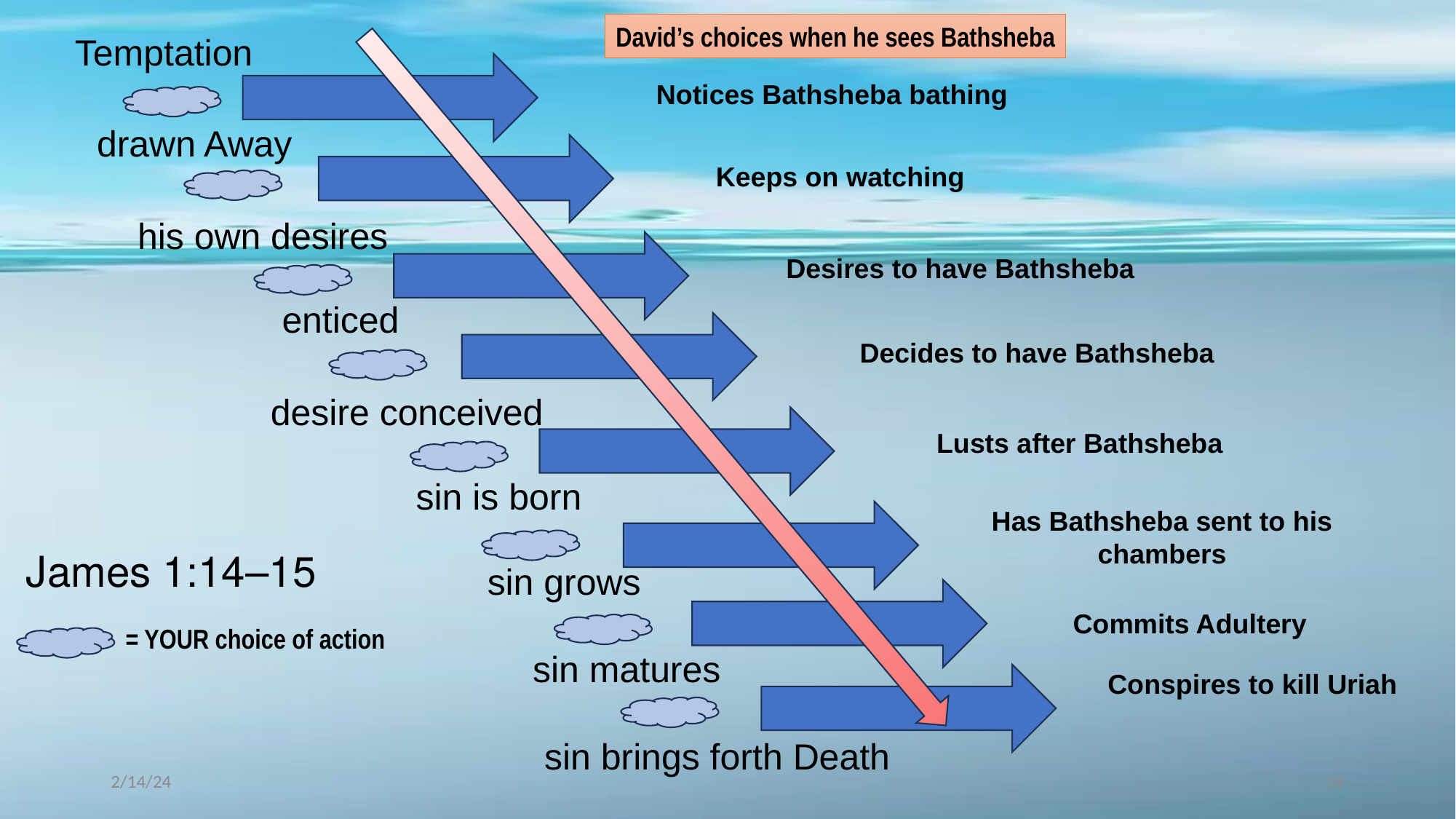

David’s choices when he sees Bathsheba
Temptation

Notices Bathsheba bathing

drawn Away

Keeps on watching

his own desires

Desires to have Bathsheba

enticed

Decides to have Bathsheba

desire conceived

Lusts after Bathsheba

sin is born
Has Bathsheba sent to his chambers

James 1:14–15
sin grows

Commits Adultery

= YOUR choice of action

sin matures
Conspires to kill Uriah

sin brings forth Death
2/14/24
16